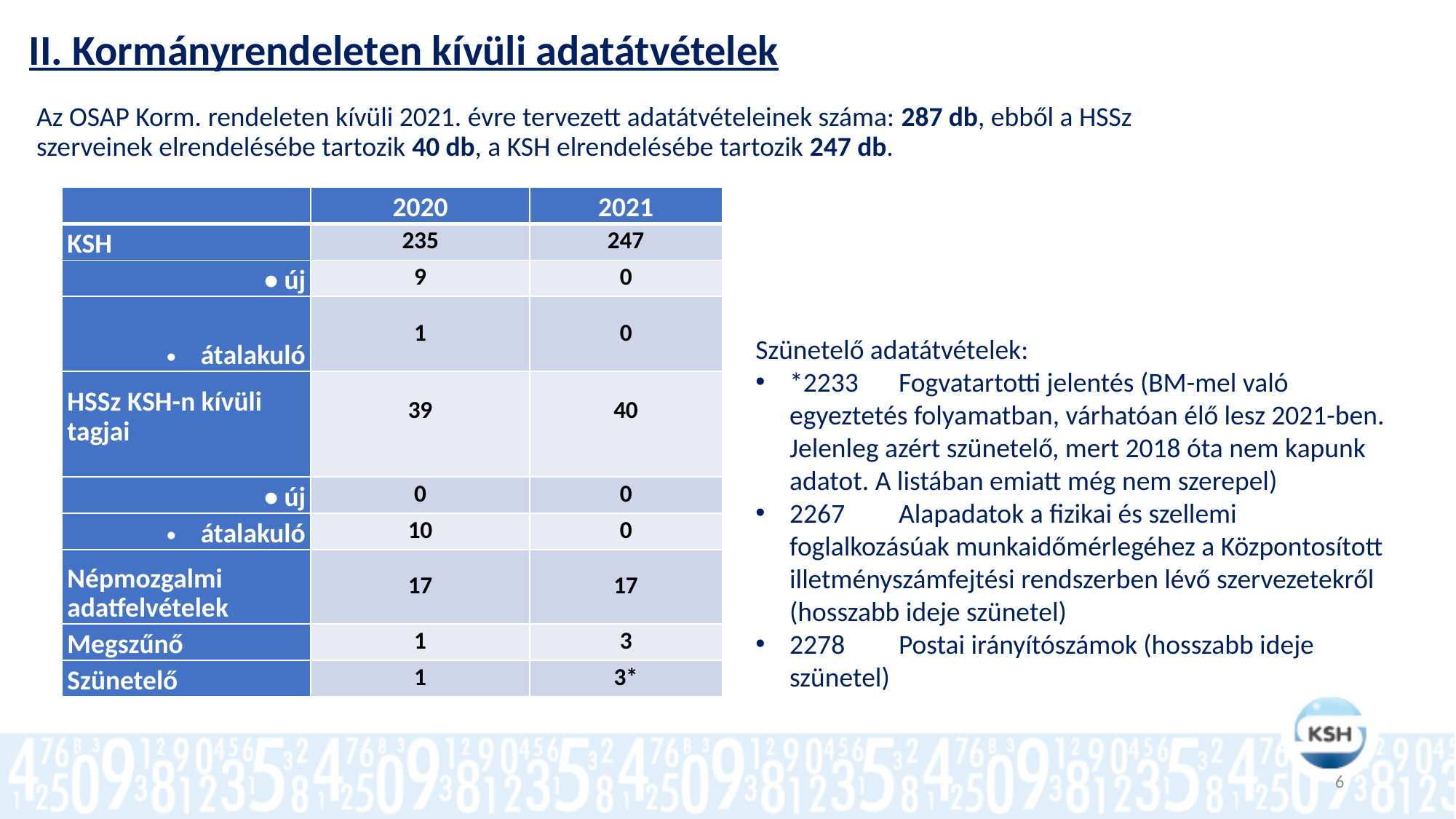

# II. Kormányrendeleten kívüli adatátvételek

Az OSAP Korm. rendeleten kívüli 2021. évre tervezett adatátvételeinek száma: 287 db, ebből a HSSz szerveinek elrendelésébe tartozik 40 db, a KSH elrendelésébe tartozik 247 db.

|  | 2020 | 2021 |
| --- | --- | --- |
| KSH | 235 | 247 |
| • új | 9 | 0 |
| átalakuló | 1 | 0 |
| HSSz KSH-n kívüli tagjai | 39 | 40 |
| • új | 0 | 0 |
| átalakuló | 10 | 0 |
| Népmozgalmi adatfelvételek | 17 | 17 |
| Megszűnő | 1 | 3 |
| Szünetelő | 1 | 3\* |
Szünetelő adatátvételek:
*2233	Fogvatartotti jelentés (BM-mel való egyeztetés folyamatban, várhatóan élő lesz 2021-ben. Jelenleg azért szünetelő, mert 2018 óta nem kapunk adatot. A listában emiatt még nem szerepel)
2267	Alapadatok a fizikai és szellemi foglalkozásúak munkaidőmérlegéhez a Központosított illetményszámfejtési rendszerben lévő szervezetekről (hosszabb ideje szünetel)
2278	Postai irányítószámok (hosszabb ideje szünetel)

6